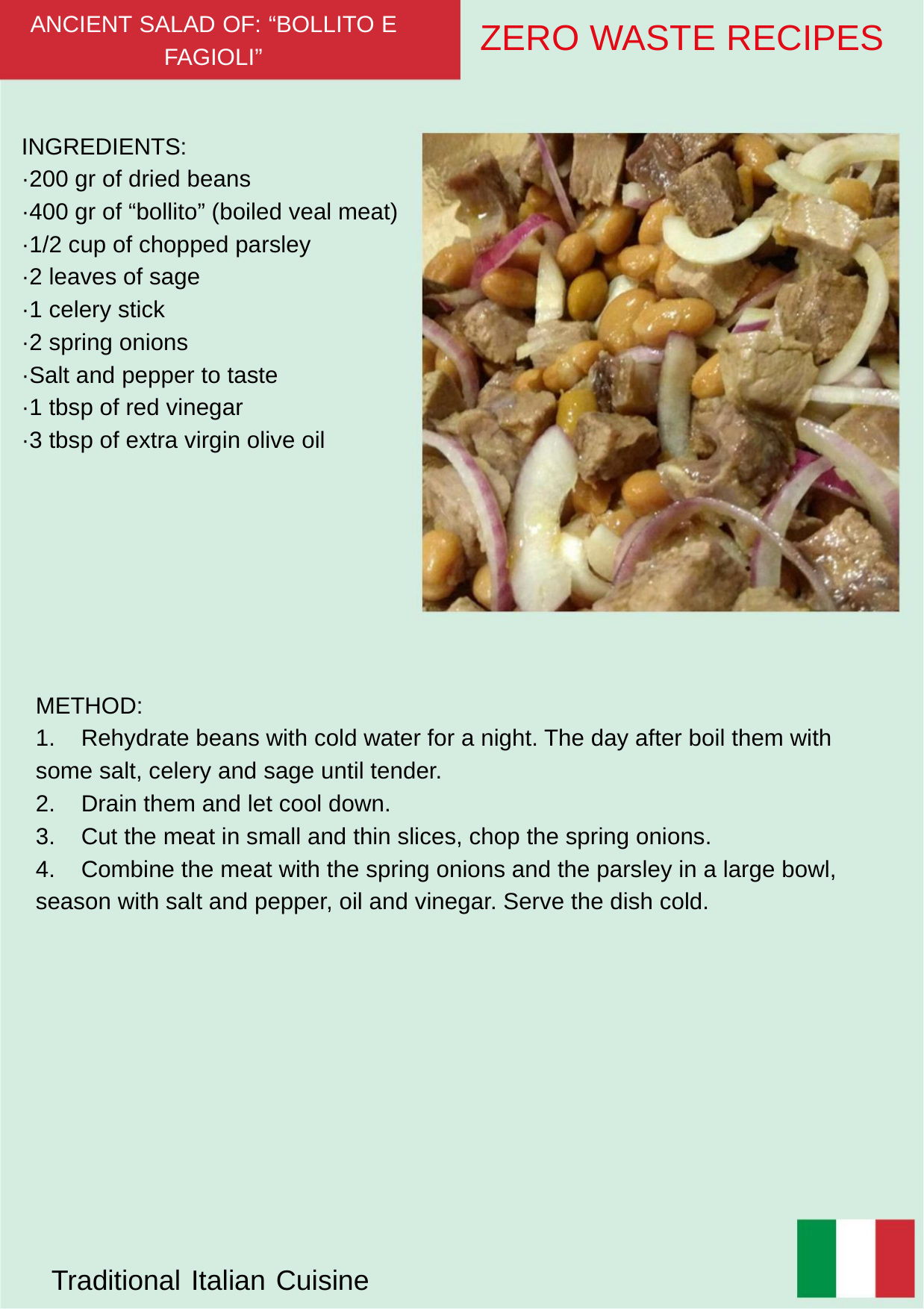

ANCIENT SALAD OF: “BOLLITO E
FAGIOLI”
ZERO WASTE RECIPES
INGREDIENTS:
·200 gr of dried beans
·400 gr of “bollito” (boiled veal meat)
·1/2 cup of chopped parsley
·2 leaves of sage
·1 celery stick
·2 spring onions
·Salt and pepper to taste
·1 tbsp of red vinegar
·3 tbsp of extra virgin olive oil
METHOD:
1. Rehydrate beans with cold water for a night. The day after boil them with
some salt, celery and sage until tender.
2. Drain them and let cool down.
3. Cut the meat in small and thin slices, chop the spring onions.
4. Combine the meat with the spring onions and the parsley in a large bowl,
season with salt and pepper, oil and vinegar. Serve the dish cold.
Traditional Italian Cuisine